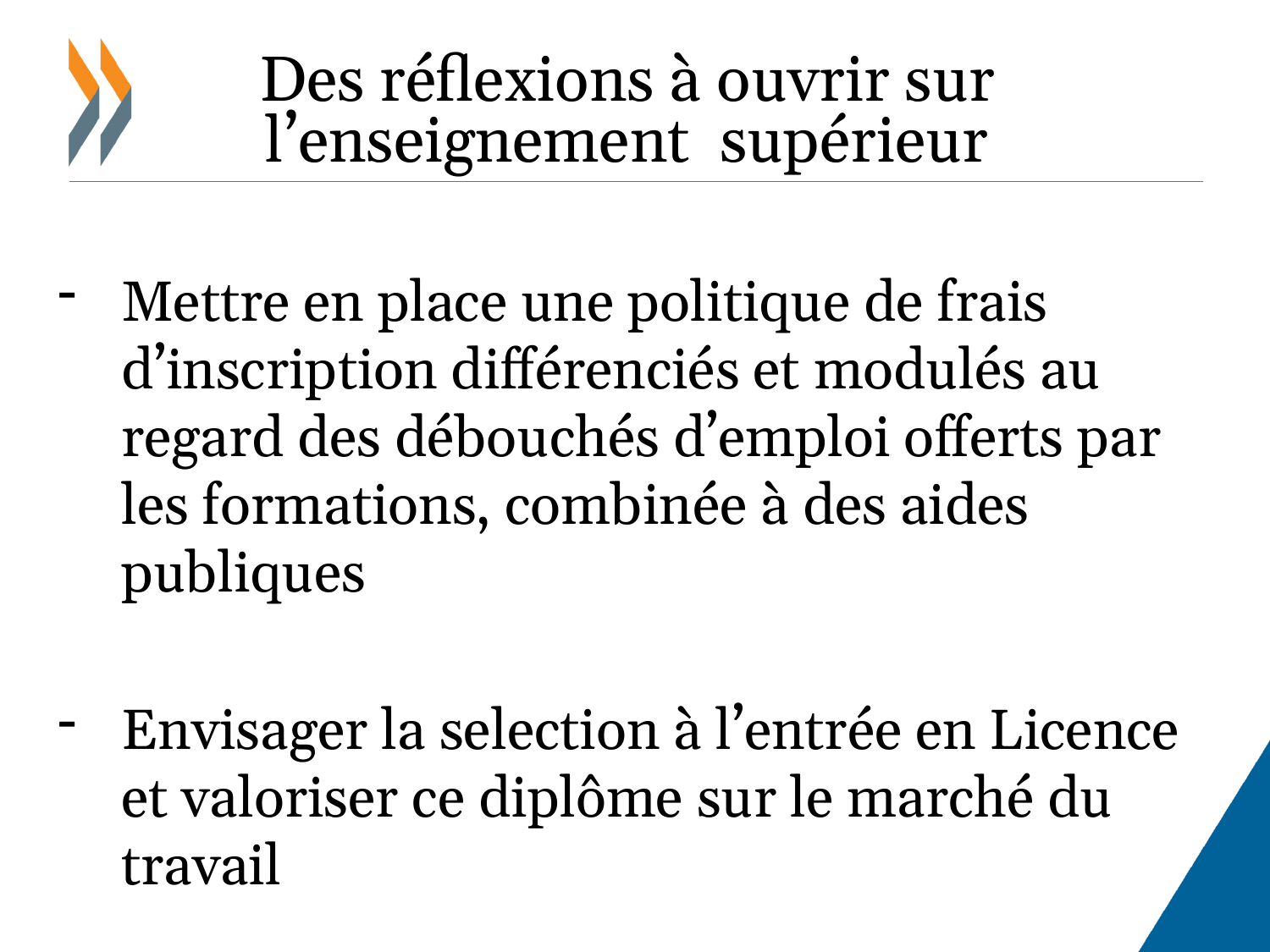

Des réflexions à ouvrir sur l’enseignement  supérieur

Mettre en place une politique de frais d’inscription différenciés et modulés au regard des débouchés d’emploi offerts par les formations, combinée à des aides publiques

Envisager la selection à l’entrée en Licence et valoriser ce diplôme sur le marché du travail